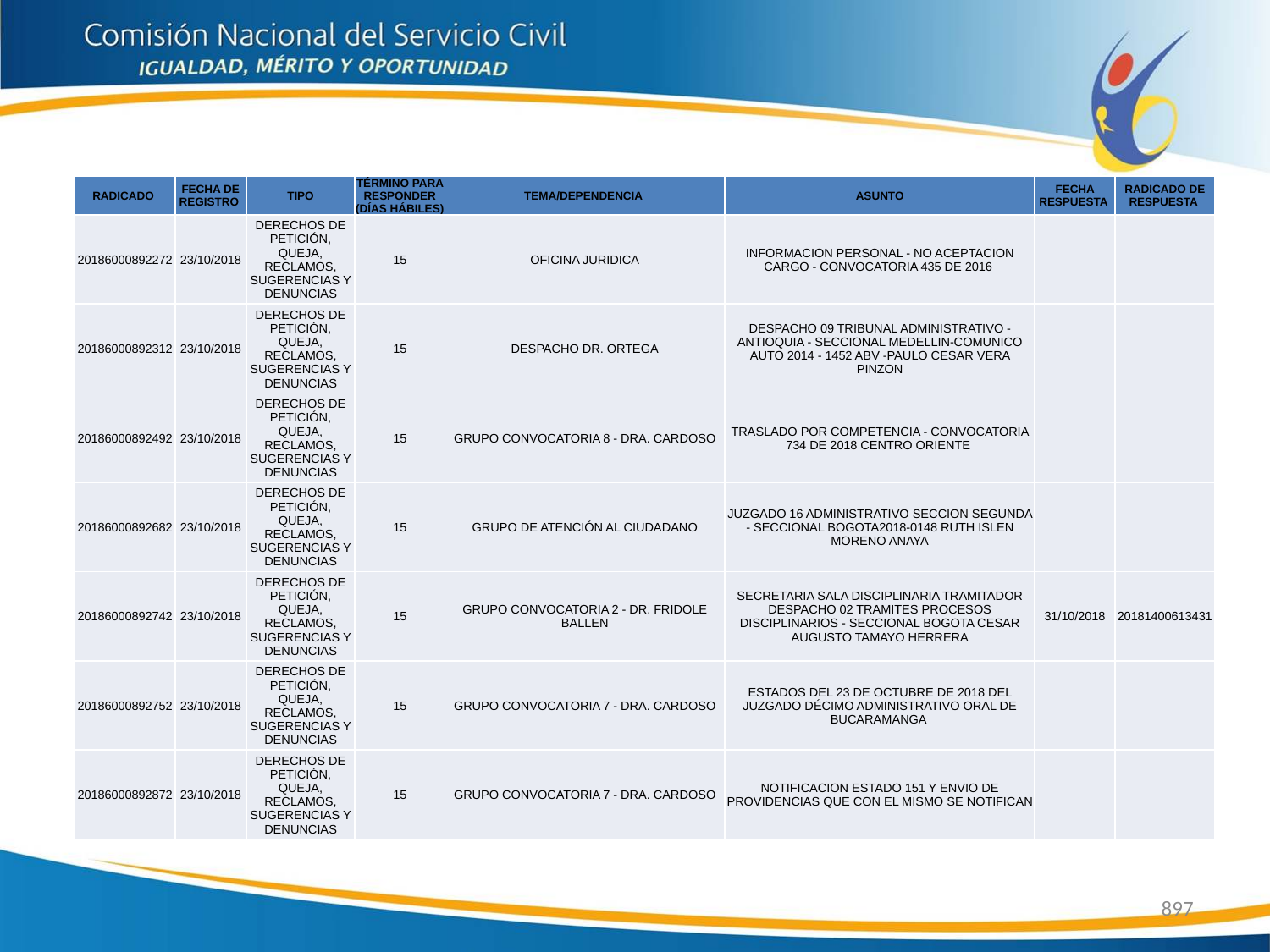

| RADICADO | FECHA DE REGISTRO | TIPO | TÉRMINO PARA RESPONDER (DÍAS HÁBILES) | TEMA/DEPENDENCIA | ASUNTO | FECHA RESPUESTA | RADICADO DE RESPUESTA |
| --- | --- | --- | --- | --- | --- | --- | --- |
| 20186000892272 | 23/10/2018 | DERECHOS DE PETICIÓN, QUEJA, RECLAMOS, SUGERENCIAS Y DENUNCIAS | 15 | OFICINA JURIDICA | INFORMACION PERSONAL - NO ACEPTACION CARGO - CONVOCATORIA 435 DE 2016 |  |  |
| 20186000892312 | 23/10/2018 | DERECHOS DE PETICIÓN, QUEJA, RECLAMOS, SUGERENCIAS Y DENUNCIAS | 15 | DESPACHO DR. ORTEGA | DESPACHO 09 TRIBUNAL ADMINISTRATIVO - ANTIOQUIA - SECCIONAL MEDELLIN-COMUNICO AUTO 2014 - 1452 ABV -PAULO CESAR VERA PINZON |  |  |
| 20186000892492 | 23/10/2018 | DERECHOS DE PETICIÓN, QUEJA, RECLAMOS, SUGERENCIAS Y DENUNCIAS | 15 | GRUPO CONVOCATORIA 8 - DRA. CARDOSO | TRASLADO POR COMPETENCIA - CONVOCATORIA 734 DE 2018 CENTRO ORIENTE |  |  |
| 20186000892682 | 23/10/2018 | DERECHOS DE PETICIÓN, QUEJA, RECLAMOS, SUGERENCIAS Y DENUNCIAS | 15 | GRUPO DE ATENCIÓN AL CIUDADANO | JUZGADO 16 ADMINISTRATIVO SECCION SEGUNDA - SECCIONAL BOGOTA2018-0148 RUTH ISLEN MORENO ANAYA |  |  |
| 20186000892742 | 23/10/2018 | DERECHOS DE PETICIÓN, QUEJA, RECLAMOS, SUGERENCIAS Y DENUNCIAS | 15 | GRUPO CONVOCATORIA 2 - DR. FRIDOLE BALLEN | SECRETARIA SALA DISCIPLINARIA TRAMITADOR DESPACHO 02 TRAMITES PROCESOS DISCIPLINARIOS - SECCIONAL BOGOTA CESAR AUGUSTO TAMAYO HERRERA | 31/10/2018 | 20181400613431 |
| 20186000892752 | 23/10/2018 | DERECHOS DE PETICIÓN, QUEJA, RECLAMOS, SUGERENCIAS Y DENUNCIAS | 15 | GRUPO CONVOCATORIA 7 - DRA. CARDOSO | ESTADOS DEL 23 DE OCTUBRE DE 2018 DEL JUZGADO DÉCIMO ADMINISTRATIVO ORAL DE BUCARAMANGA |  |  |
| 20186000892872 | 23/10/2018 | DERECHOS DE PETICIÓN, QUEJA, RECLAMOS, SUGERENCIAS Y DENUNCIAS | 15 | GRUPO CONVOCATORIA 7 - DRA. CARDOSO | NOTIFICACION ESTADO 151 Y ENVIO DE PROVIDENCIAS QUE CON EL MISMO SE NOTIFICAN |  |  |
897